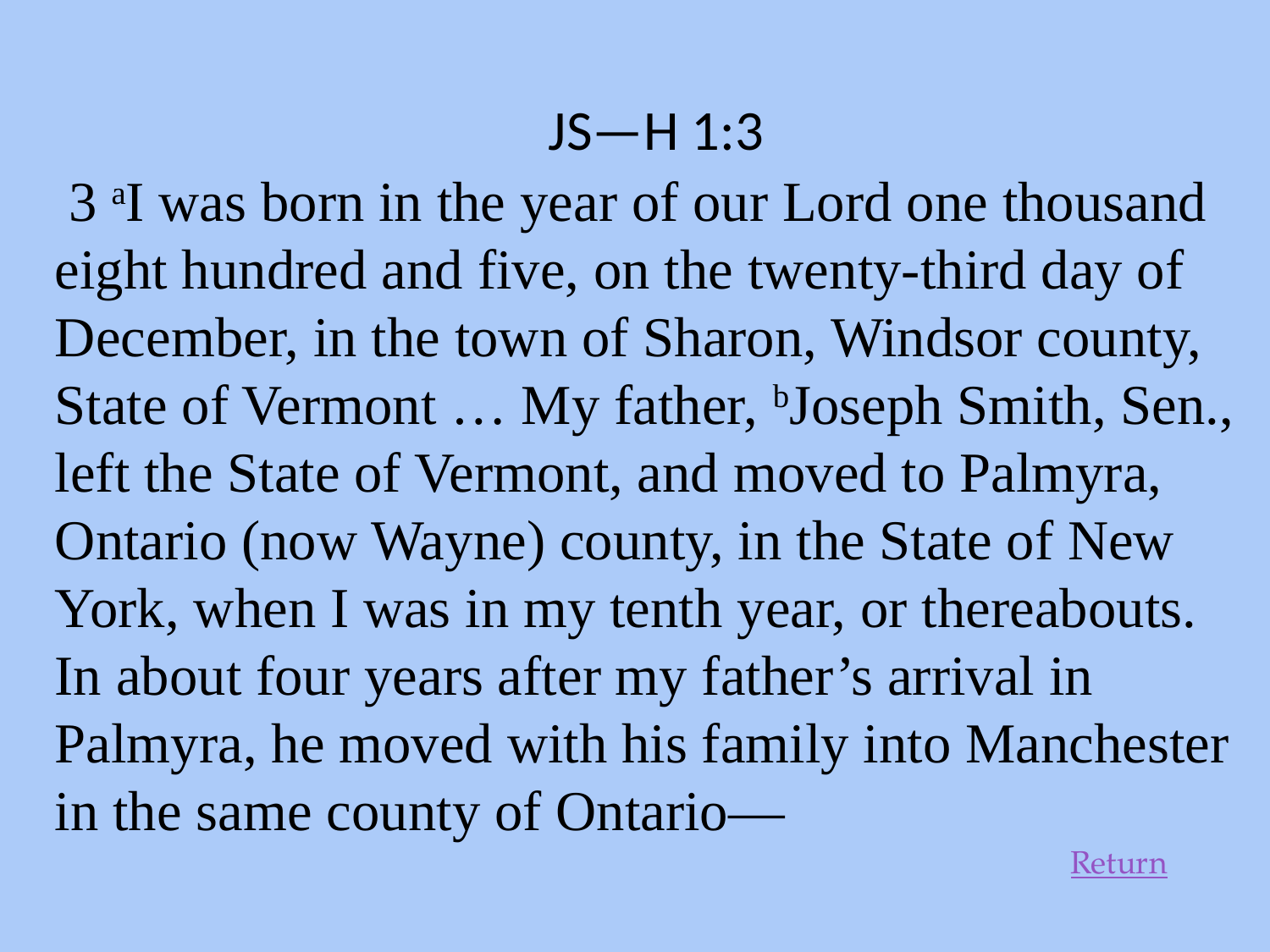

JS—H 1:3
 3 aI was born in the year of our Lord one thousand eight hundred and five, on the twenty-third day of December, in the town of Sharon, Windsor county, State of Vermont … My father, bJoseph Smith, Sen., left the State of Vermont, and moved to Palmyra, Ontario (now Wayne) county, in the State of New York, when I was in my tenth year, or thereabouts. In about four years after my father’s arrival in Palmyra, he moved with his family into Manchester in the same county of Ontario—
Return